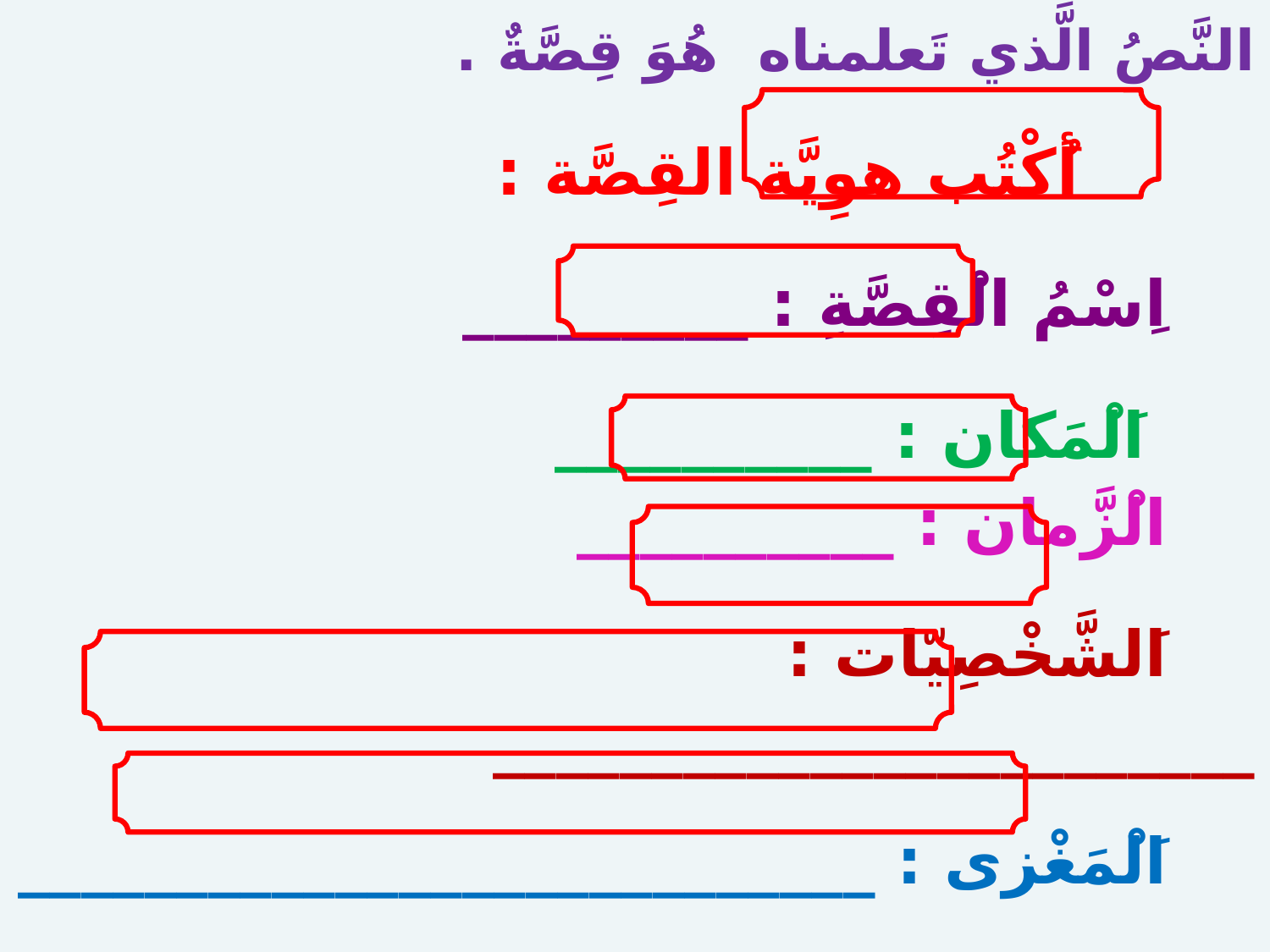

النَّصُ الَّذي تَعلمناه  هُوَ قِصَّةٌ .

        أُكْتُب هوِيَّة القِصَّة :

    اِسْمُ الْقِصَّةِ : _________

     اَلْمَكان : __________
    الْزَّمان : __________

    اَلشَّخْصِيّات : ________________________

    اَلْمَغْزى : ___________________________